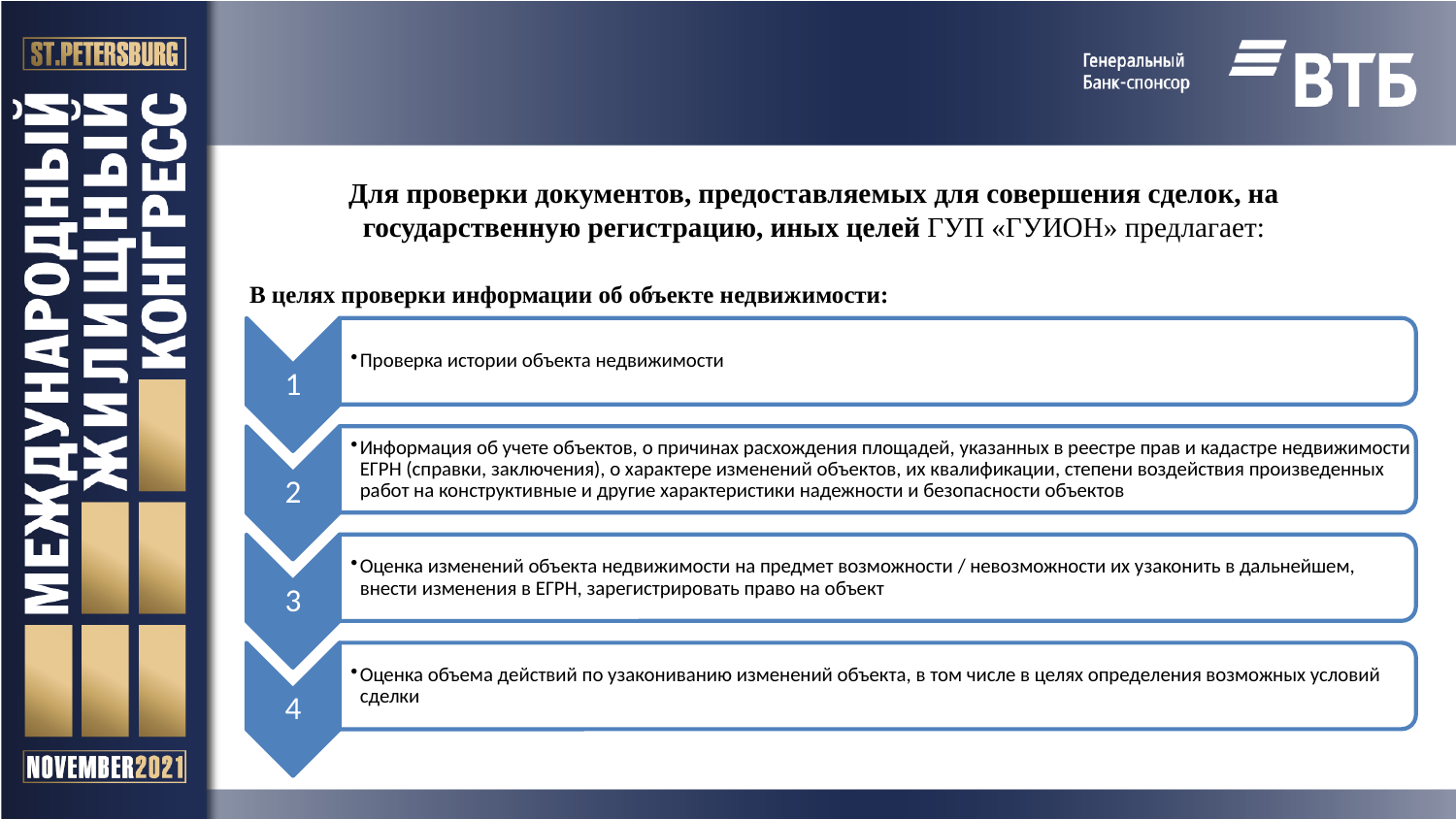

# Для проверки документов, предоставляемых для совершения сделок, на государственную регистрацию, иных целей ГУП «ГУИОН» предлагает:
В целях проверки информации об объекте недвижимости:

1
Проверка истории объекта недвижимости
2
Информация об учете объектов, о причинах расхождения площадей, указанных в реестре прав и кадастре недвижимости ЕГРН (справки, заключения), о характере изменений объектов, их квалификации, степени воздействия произведенных работ на конструктивные и другие характеристики надежности и безопасности объектов
3
Оценка изменений объекта недвижимости на предмет возможности / невозможности их узаконить в дальнейшем, внести изменения в ЕГРН, зарегистрировать право на объект
4
Оценка объема действий по узакониванию изменений объекта, в том числе в целях определения возможных условий сделки